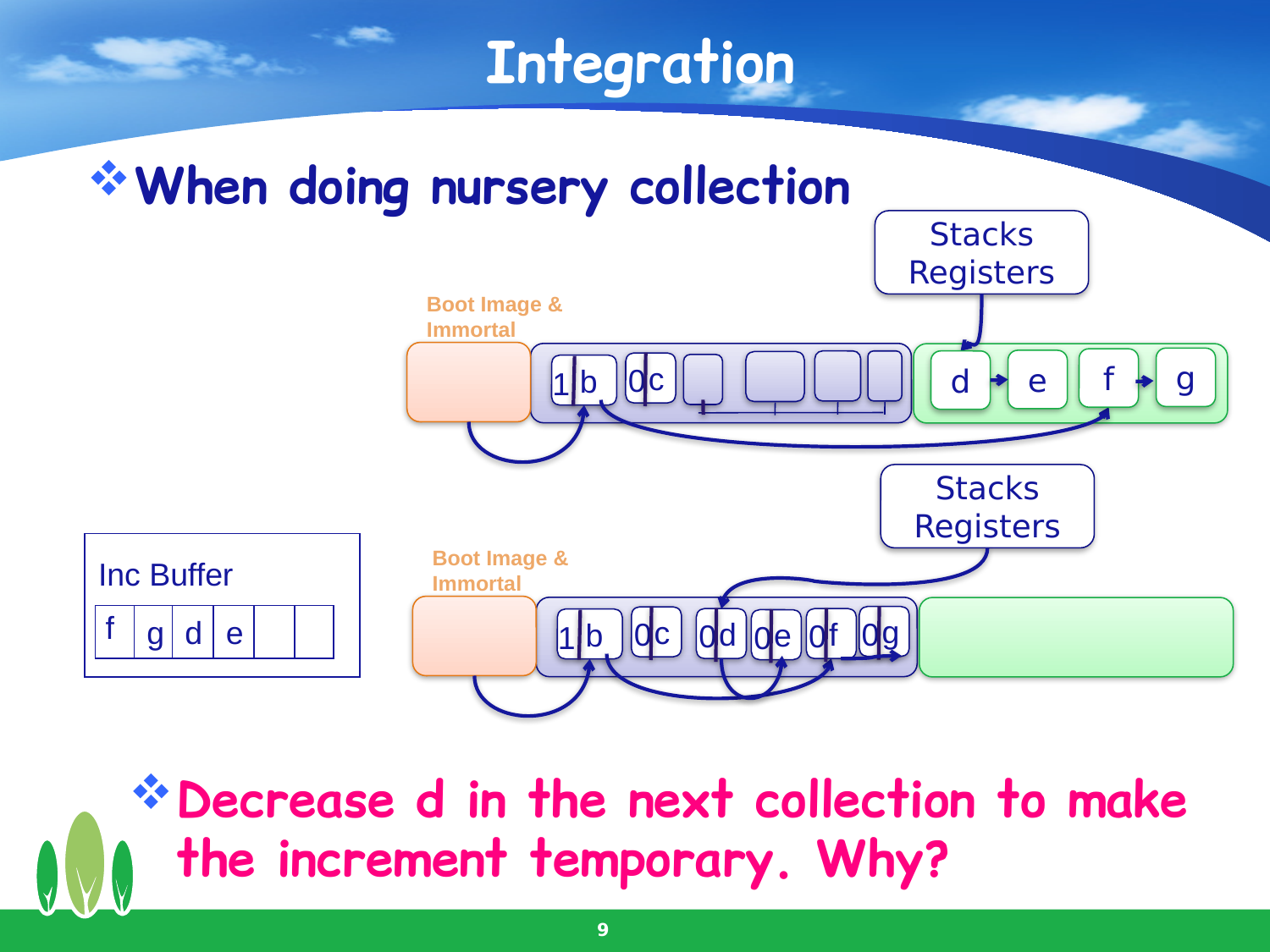

# Integration
When doing nursery collection
Stacks Registers
Boot Image & Immortal

g
f
e
d

c
0

b
1
Stacks Registers

Boot Image & Immortal
Inc Buffer

f

g

e

d

g
0
c
0

f
0
d
0

e
0

b
1
Decrease d in the next collection to make the increment temporary. Why?
9